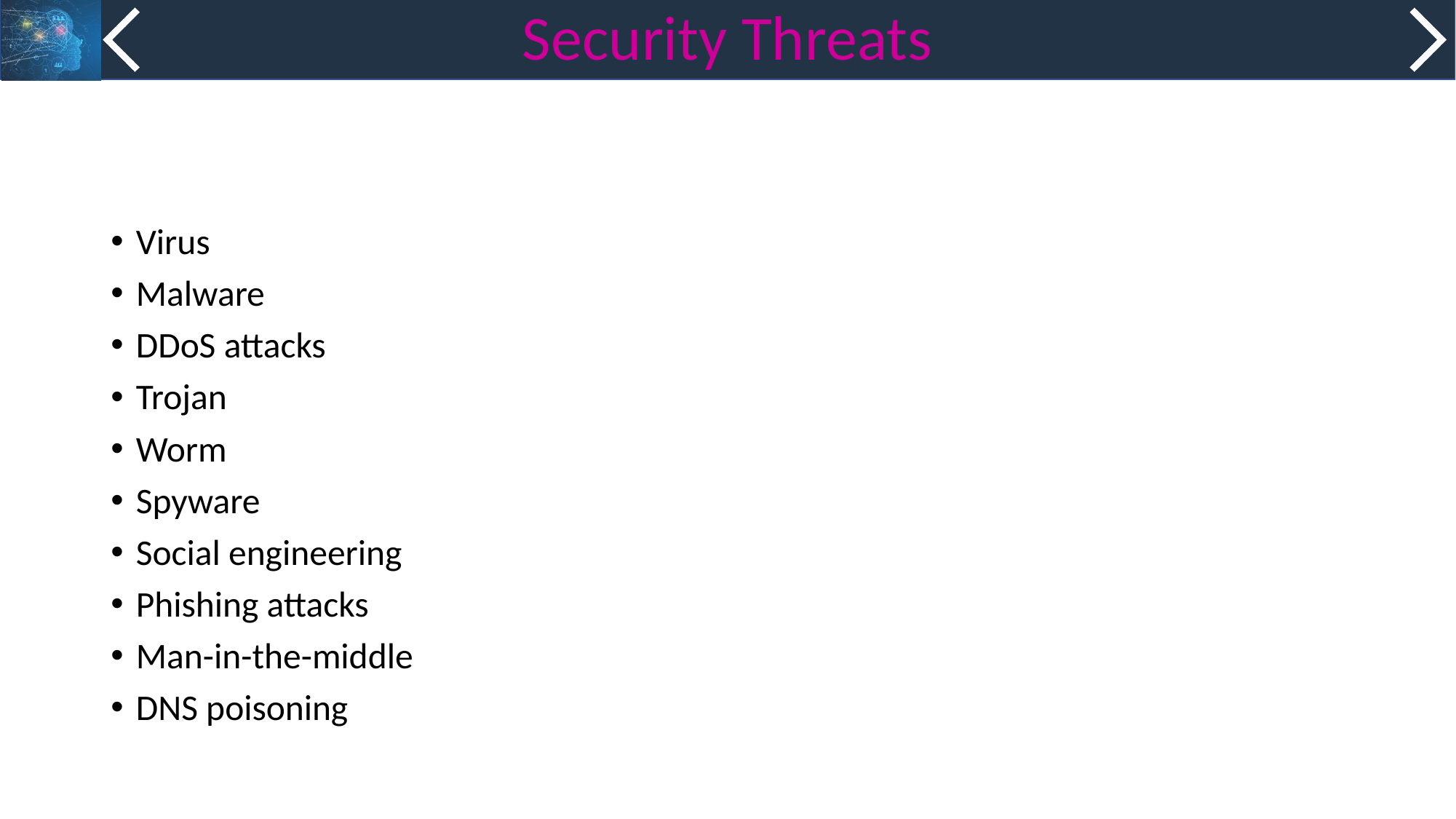

# Security Threats
Virus
Malware
DDoS attacks
Trojan
Worm
Spyware
Social engineering
Phishing attacks
Man-in-the-middle
DNS poisoning